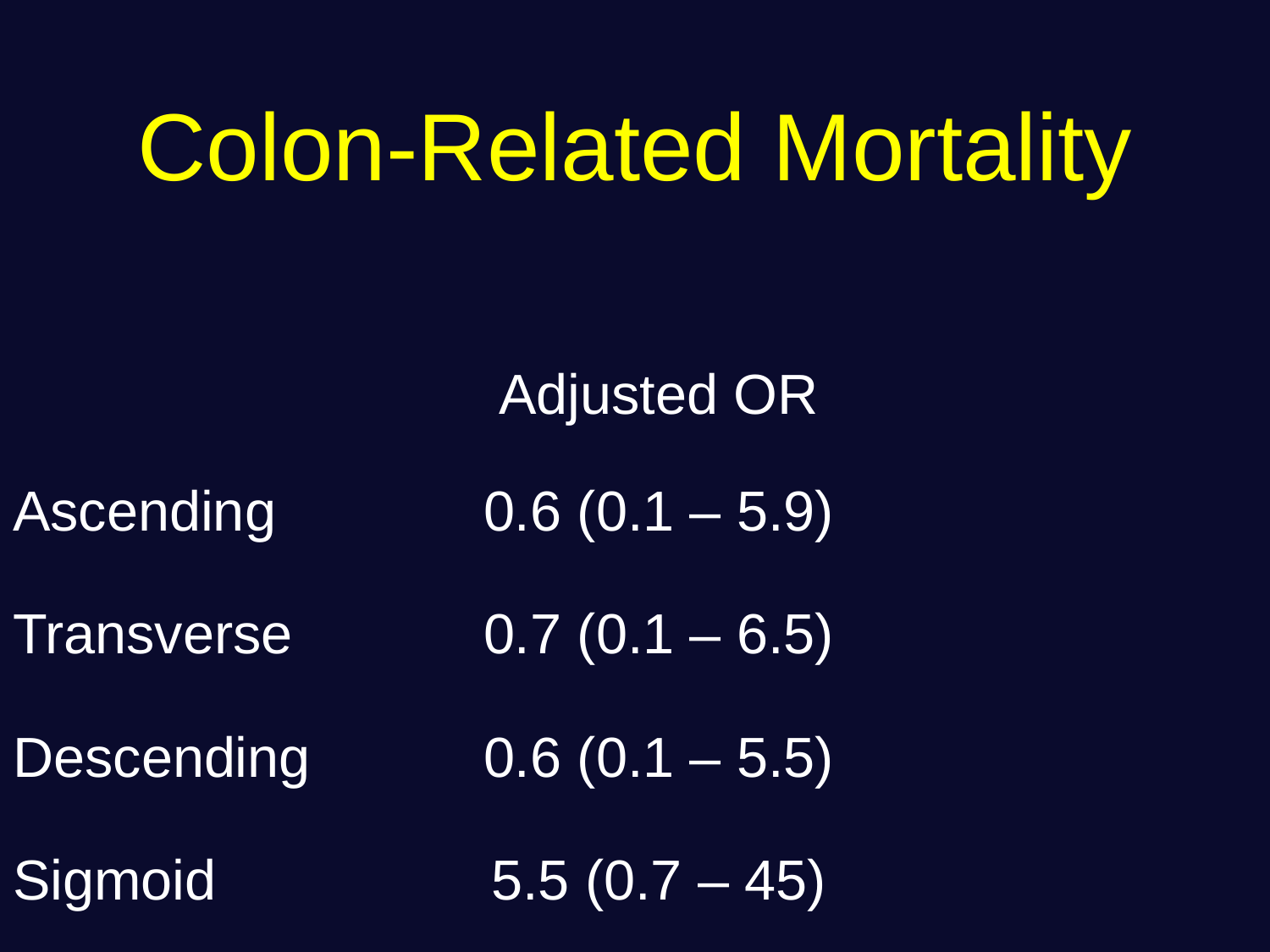

# Colon-Related Mortality
|  | Adjusted OR |  |
| --- | --- | --- |
| Ascending | 0.6 (0.1 – 5.9) |  |
| Transverse | 0.7 (0.1 – 6.5) |  |
| Descending | 0.6 (0.1 – 5.5) |  |
| Sigmoid | 5.5 (0.7 – 45) |  |